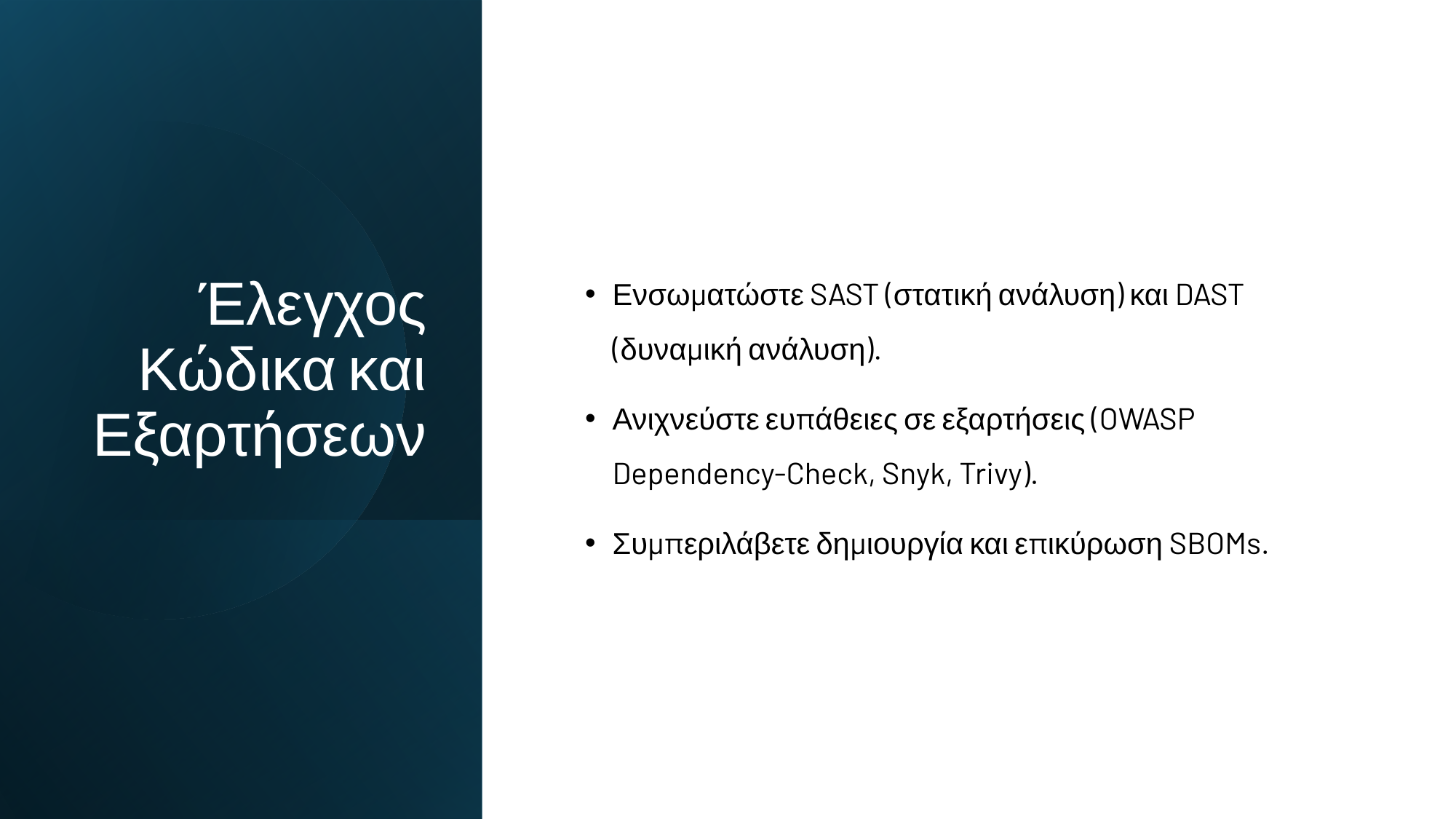

# Έλεγχος Κώδικα και Εξαρτήσεων
Ενσωματώστε SAST (στατική ανάλυση) και DAST (δυναμική ανάλυση).
Ανιχνεύστε ευπάθειες σε εξαρτήσεις (OWASP Dependency-Check, Snyk, Trivy).
Συμπεριλάβετε δημιουργία και επικύρωση SBOMs.